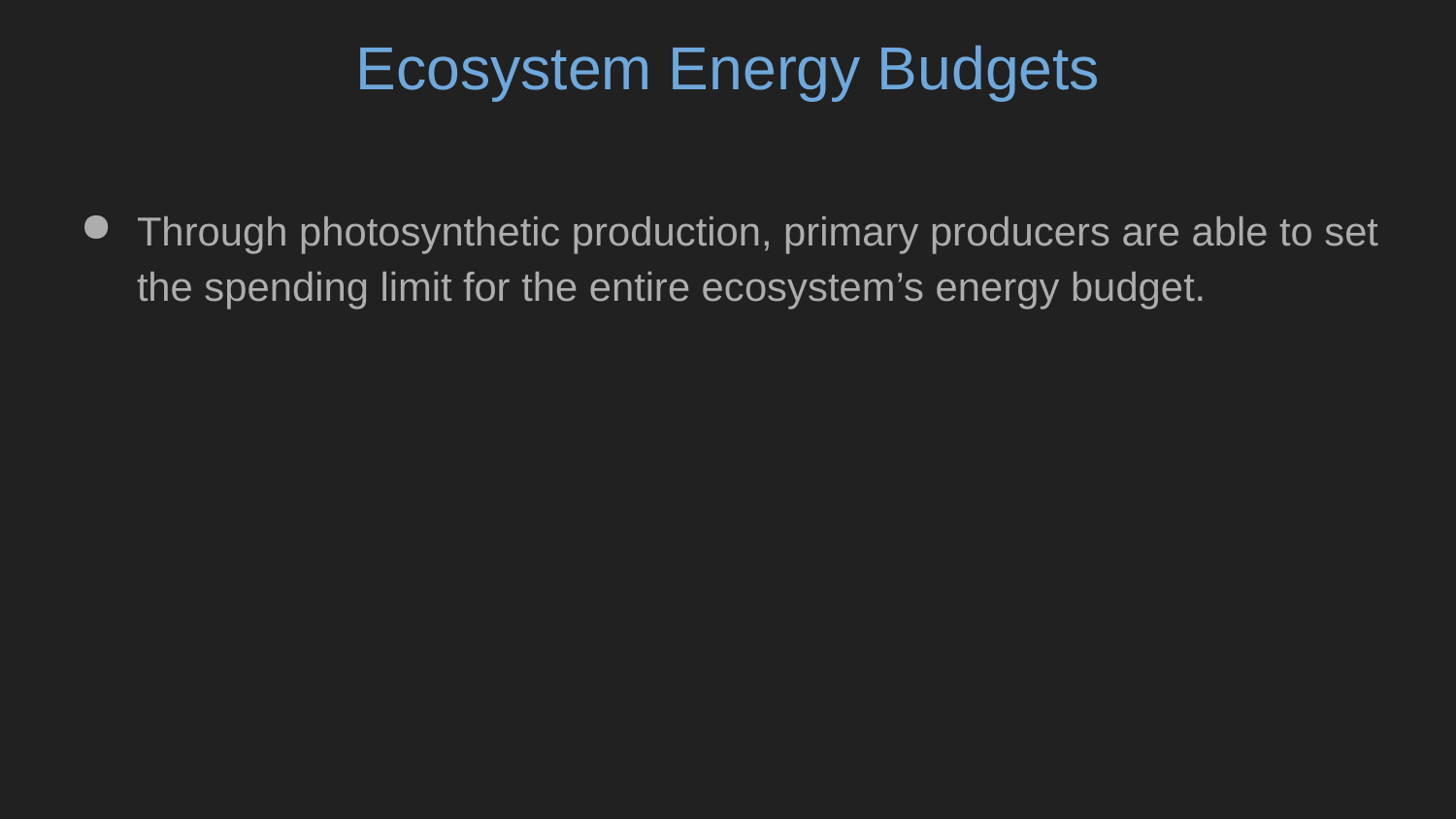

# Ecosystem Energy Budgets
Through photosynthetic production, primary producers are able to set the spending limit for the entire ecosystem’s energy budget.